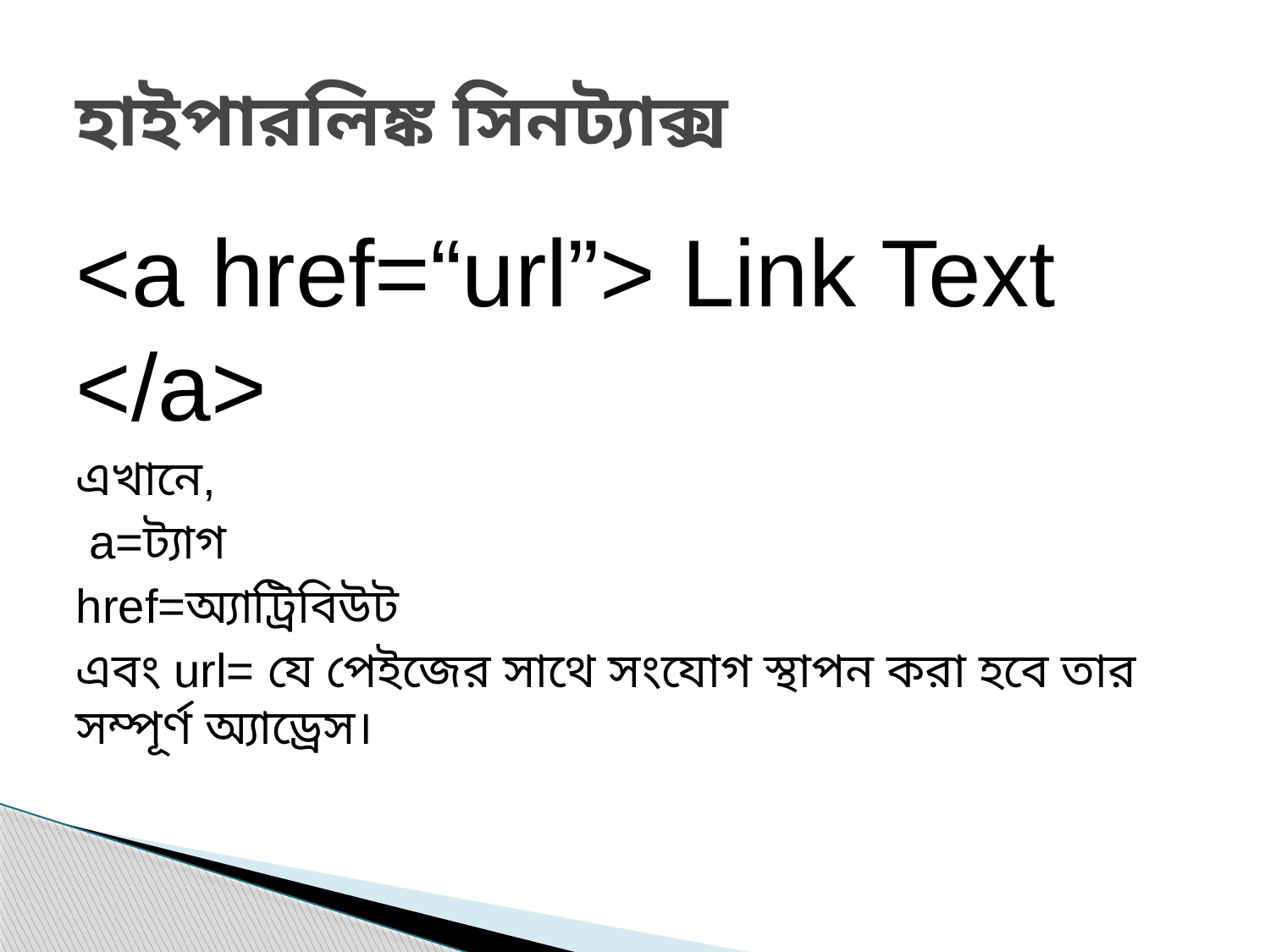

# হাইপারলিঙ্ক সিনট্যাক্স
<a href=“url”> Link Text </a>
এখানে,
 a=ট্যাগ
href=অ্যাট্রিবিউট
এবং url= যে পেইজের সাথে সংযোগ স্থাপন করা হবে তার সম্পূর্ণ অ্যাড্রেস।